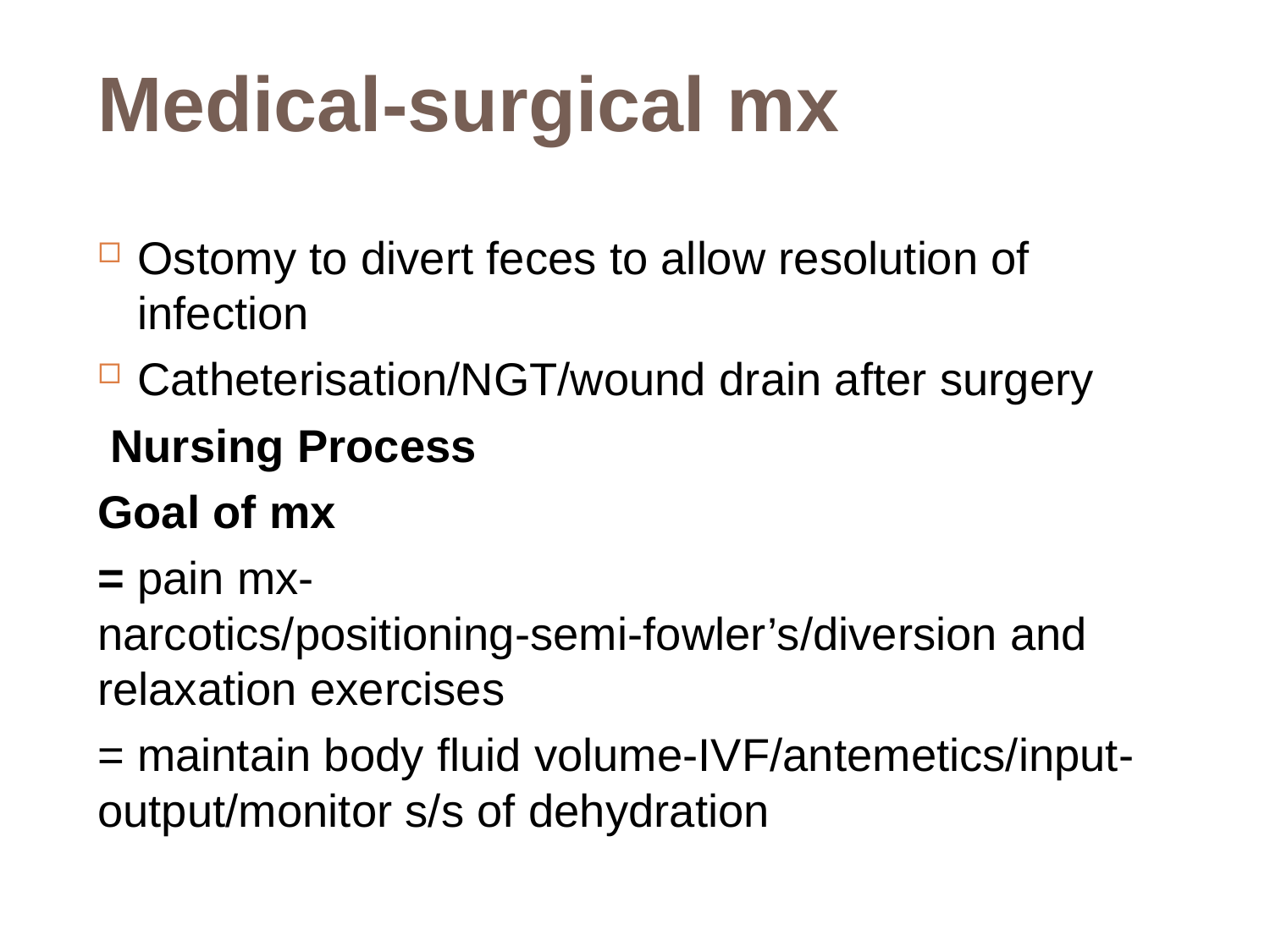

# Medical-surgical mx
Ostomy to divert feces to allow resolution of infection
Catheterisation/NGT/wound drain after surgery
 Nursing Process
Goal of mx
= pain mx- narcotics/positioning-semi-fowler’s/diversion and relaxation exercises
= maintain body fluid volume-IVF/antemetics/input-output/monitor s/s of dehydration